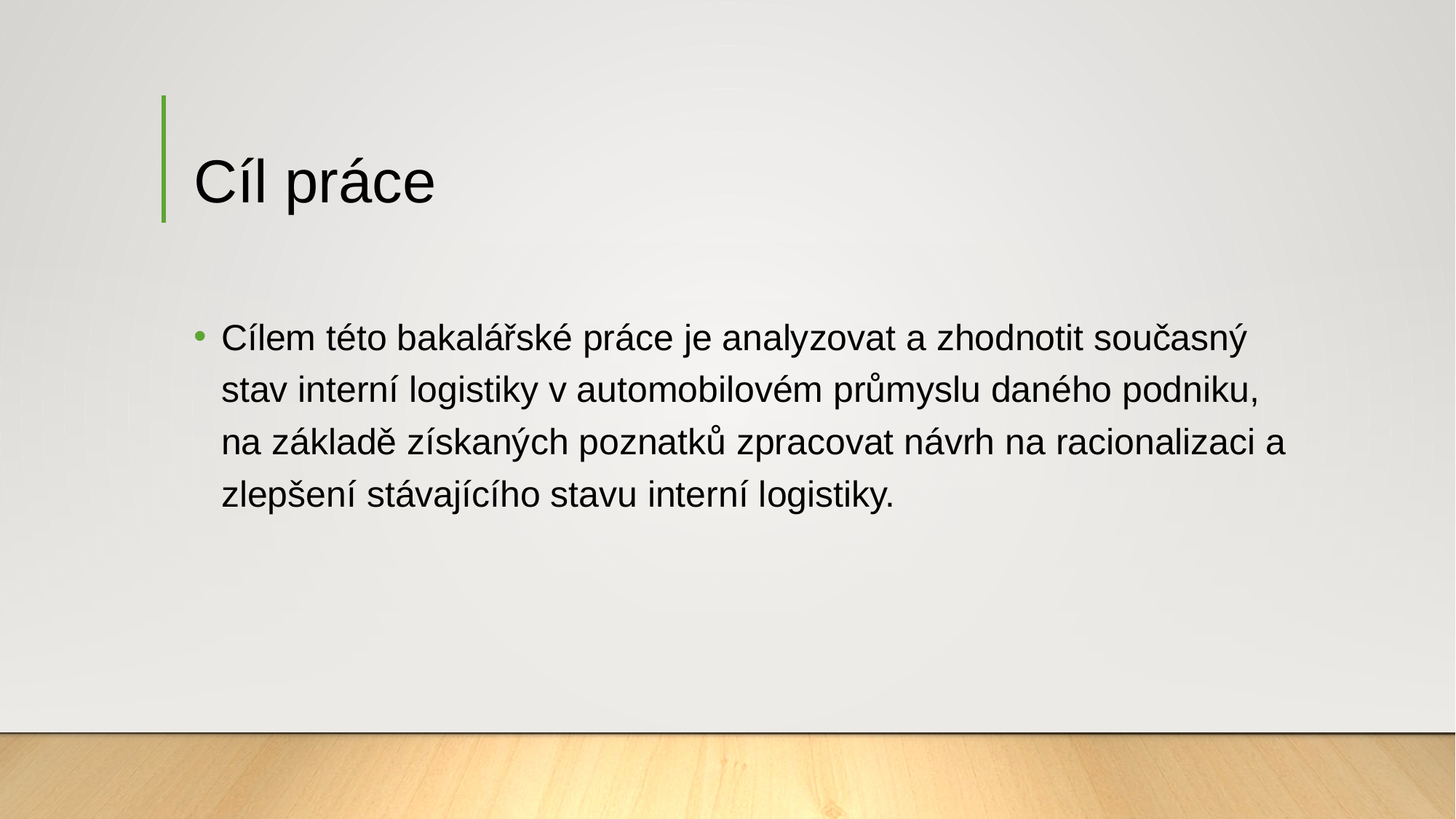

# Cíl práce

Cílem této bakalářské práce je analyzovat a zhodnotit současný stav interní logistiky v automobilovém průmyslu daného podniku, na základě získaných poznatků zpracovat návrh na racionalizaci a zlepšení stávajícího stavu interní logistiky.